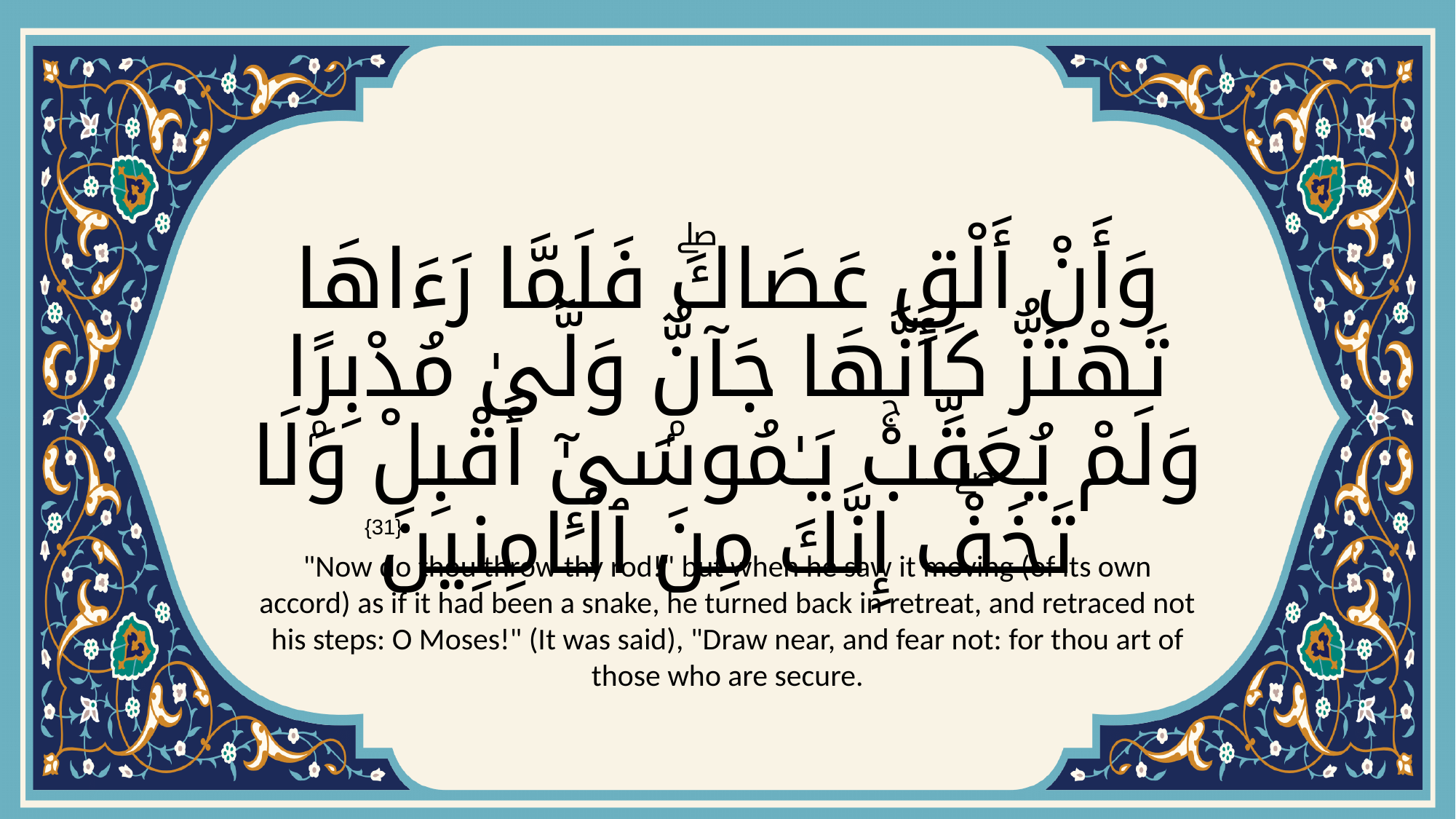

# وَأَنْ أَلْقِ عَصَاكَۖ فَلَمَّا رَءَاهَا تَهْتَزُّ كَأَنَّهَا جَآنٌّۭ وَلَّىٰ مُدْبِرًۭا وَلَمْ يُعَقِّبْۚ يَـٰمُوسَىٰٓ أَقْبِلْ وَلَا تَخَفْۖ إِنَّكَ مِنَ ٱلْـَٔامِنِينَ
{31}
"Now do thou throw thy rod!" but when he saw it moving (of its own accord) as if it had been a snake, he turned back in retreat, and retraced not his steps: O Moses!" (It was said), "Draw near, and fear not: for thou art of those who are secure.